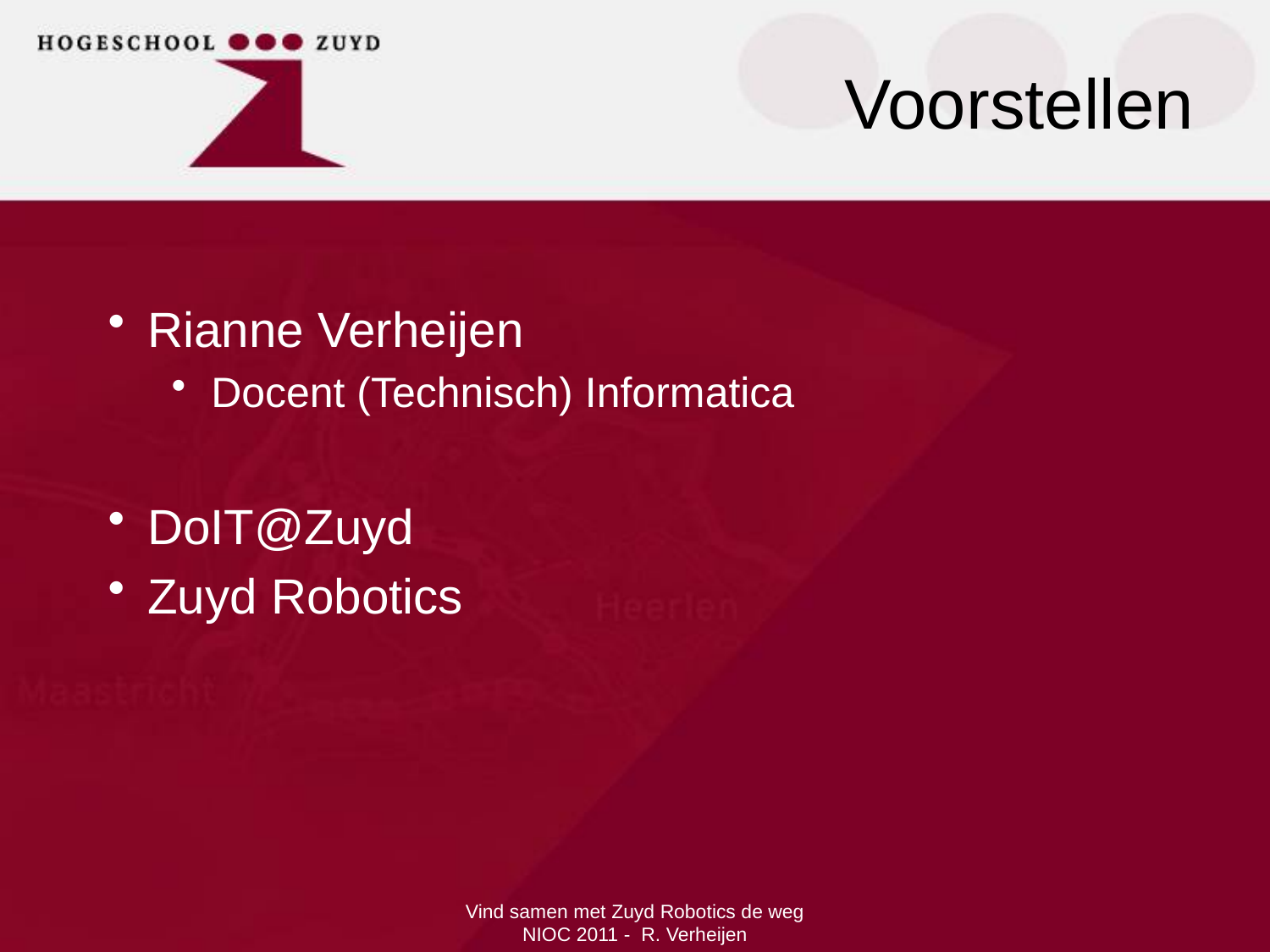

# Voorstellen

Rianne Verheijen
Docent (Technisch) Informatica

DoIT@Zuyd
Zuyd Robotics
Vind samen met Zuyd Robotics de weg NIOC 2011 -  R. Verheijen